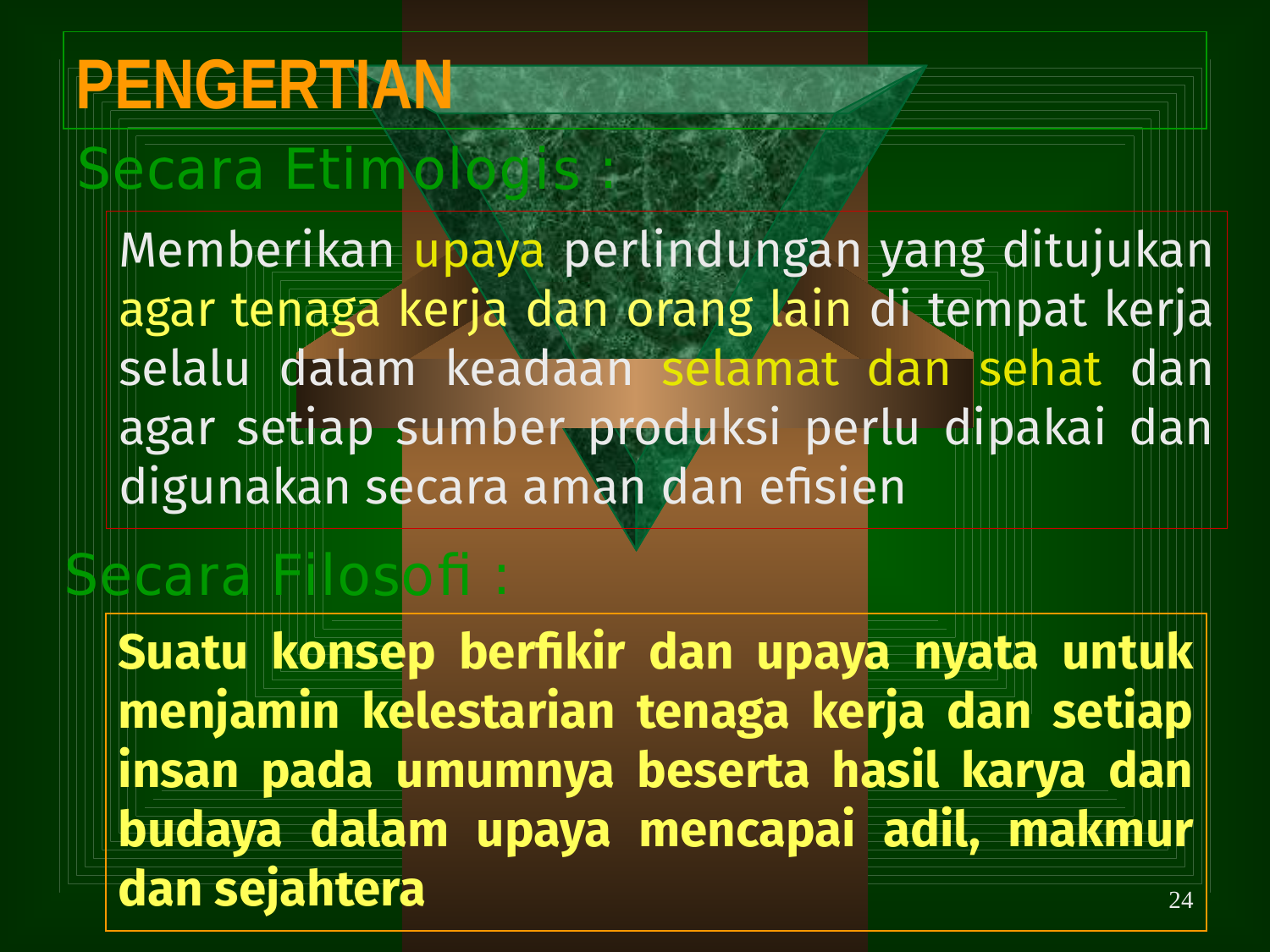

PENGERTIAN
Secara Etimologis :
Memberikan upaya perlindungan yang ditujukan agar tenaga kerja dan orang lain di tempat kerja selalu dalam keadaan selamat dan sehat dan agar setiap sumber produksi perlu dipakai dan digunakan secara aman dan efisien
Secara Filosofi :
Suatu konsep berfikir dan upaya nyata untuk menjamin kelestarian tenaga kerja dan setiap insan pada umumnya beserta hasil karya dan budaya dalam upaya mencapai adil, makmur dan sejahtera
24